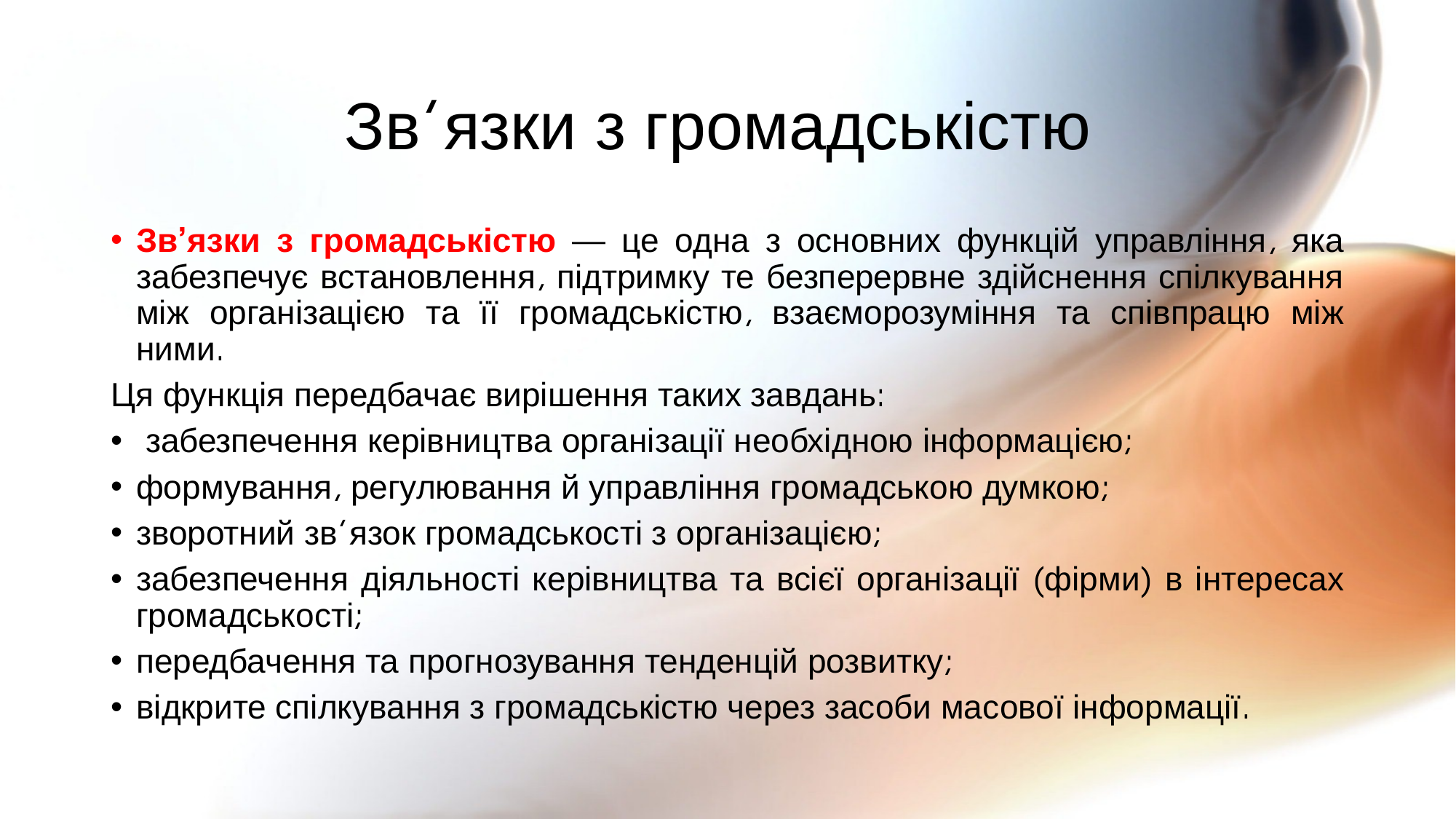

# Зв’язки з громадськістю
Зв’язки з громадськістю — це одна з основних функцій управління, яка забезпечує встановлення, підтримку те безперервне здійснення спілкування між організацією та її громадськістю, взаєморозуміння та співпрацю між ними.
Ця функція передбачає вирішення таких завдань:
 забезпечення керівництва організації необхідною інформацією;
формування, регулювання й управління громадською думкою;
зворотний зв’язок громадськості з організацією;
забезпечення діяльності керівництва та всієї організації (фірми) в інтересах громадськості;
передбачення та прогнозування тенденцій розвитку;
відкрите спілкування з громадськістю через засоби масової інформації.